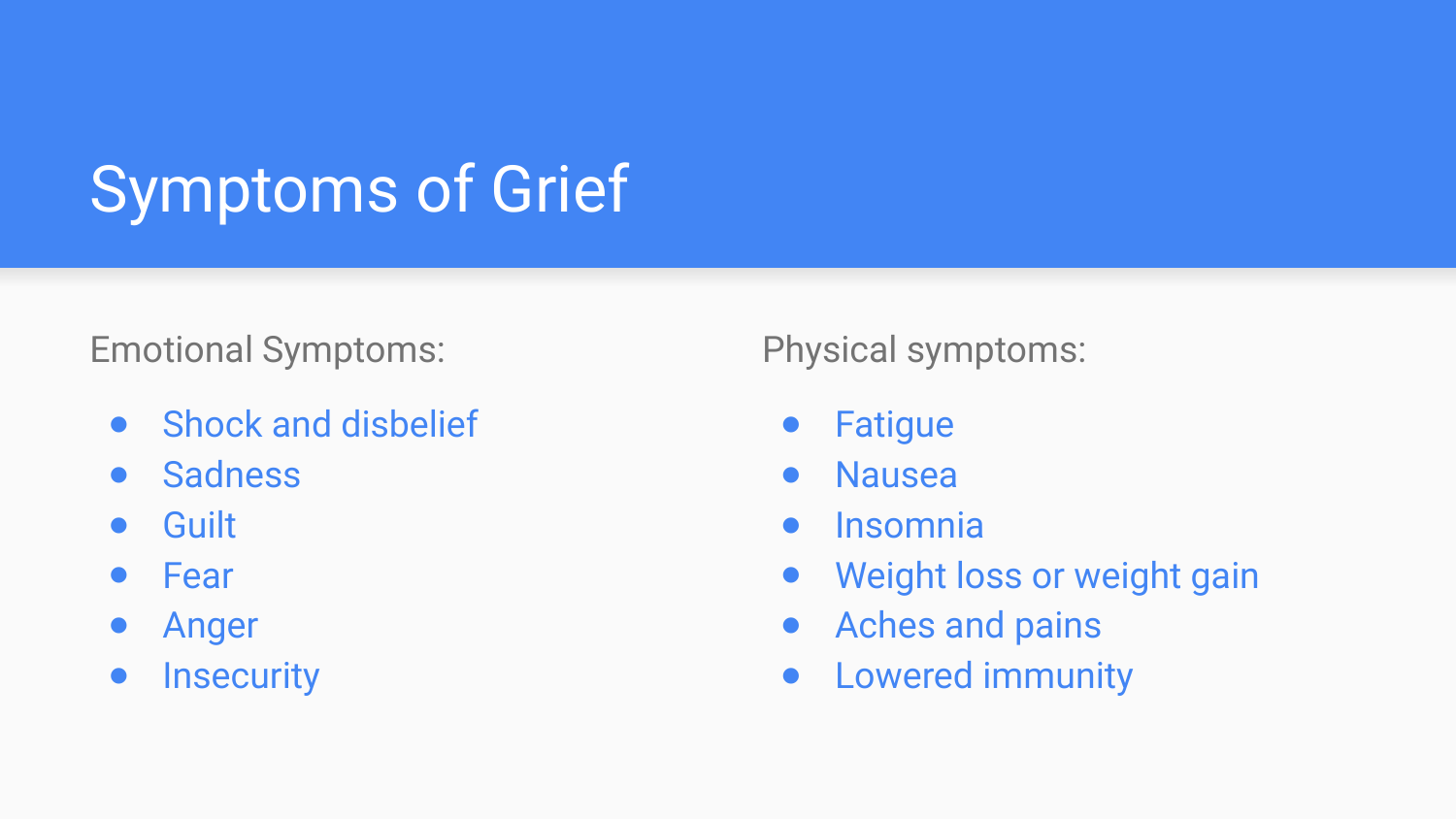

# Symptoms of Grief
Emotional Symptoms:
Shock and disbelief
Sadness
Guilt
Fear
Anger
Insecurity
Physical symptoms:
Fatigue
Nausea
Insomnia
Weight loss or weight gain
Aches and pains
Lowered immunity